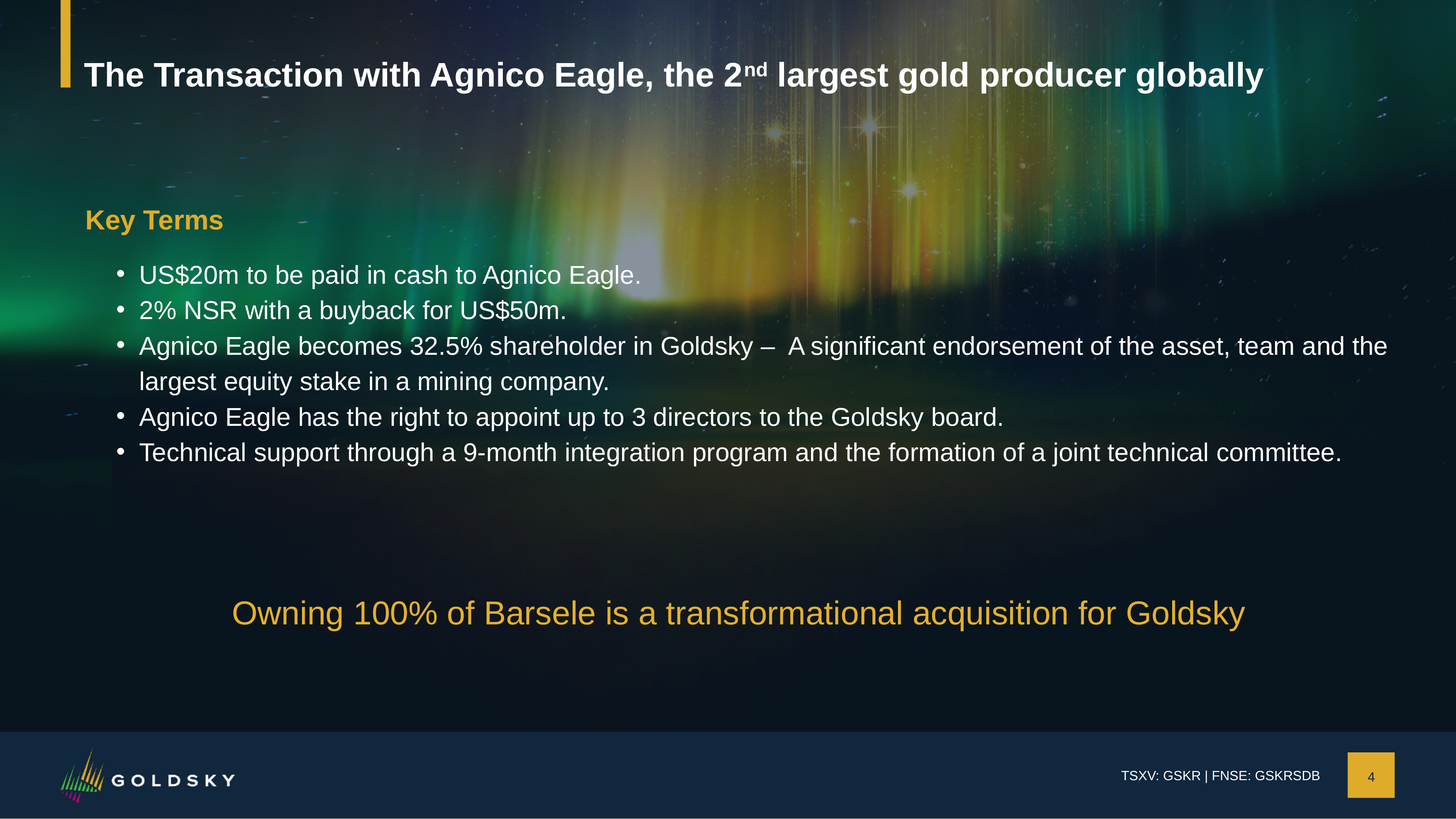

# The Transaction with Agnico Eagle, the 2nd largest gold producer globally

Key Terms
US$20m to be paid in cash to Agnico Eagle.
2% NSR with a buyback for US$50m.
Agnico Eagle becomes 32.5% shareholder in Goldsky –  A significant endorsement of the asset, team and the largest equity stake in a mining company.
Agnico Eagle has the right to appoint up to 3 directors to the Goldsky board.
Technical support through a 9-month integration program and the formation of a joint technical committee.

Owning 100% of Barsele is a transformational acquisition for Goldsky

4